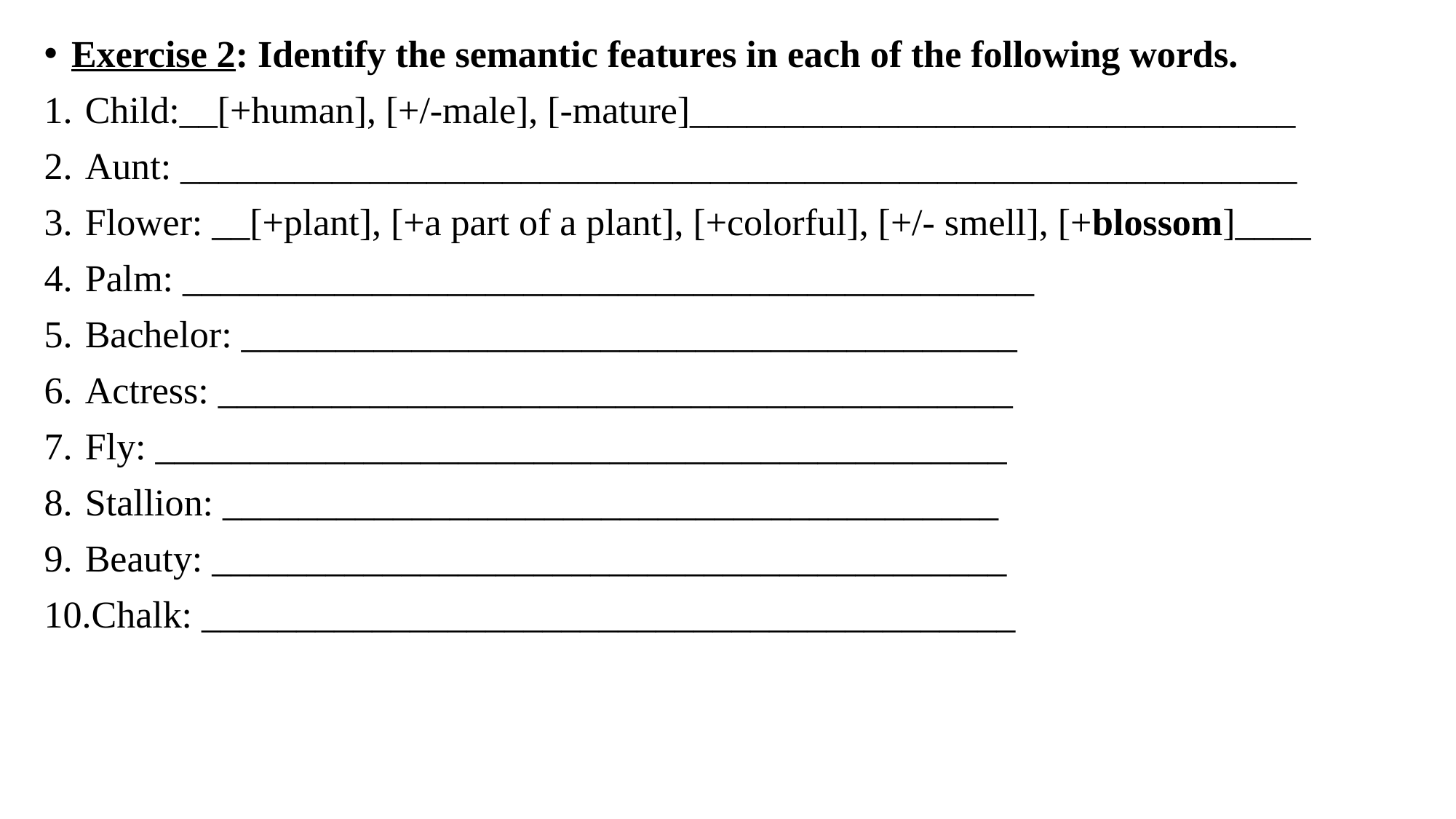

Exercise 2: Identify the semantic features in each of the following words.
Child:__[+human], [+/-male], [-mature]________________________________
Aunt: ___________________________________________________________
Flower: __[+plant], [+a part of a plant], [+colorful], [+/- smell], [+blossom]____
Palm: _____________________________________________
Bachelor: _________________________________________
Actress: __________________________________________
Fly: _____________________________________________
Stallion: _________________________________________
Beauty: __________________________________________
Chalk: ___________________________________________